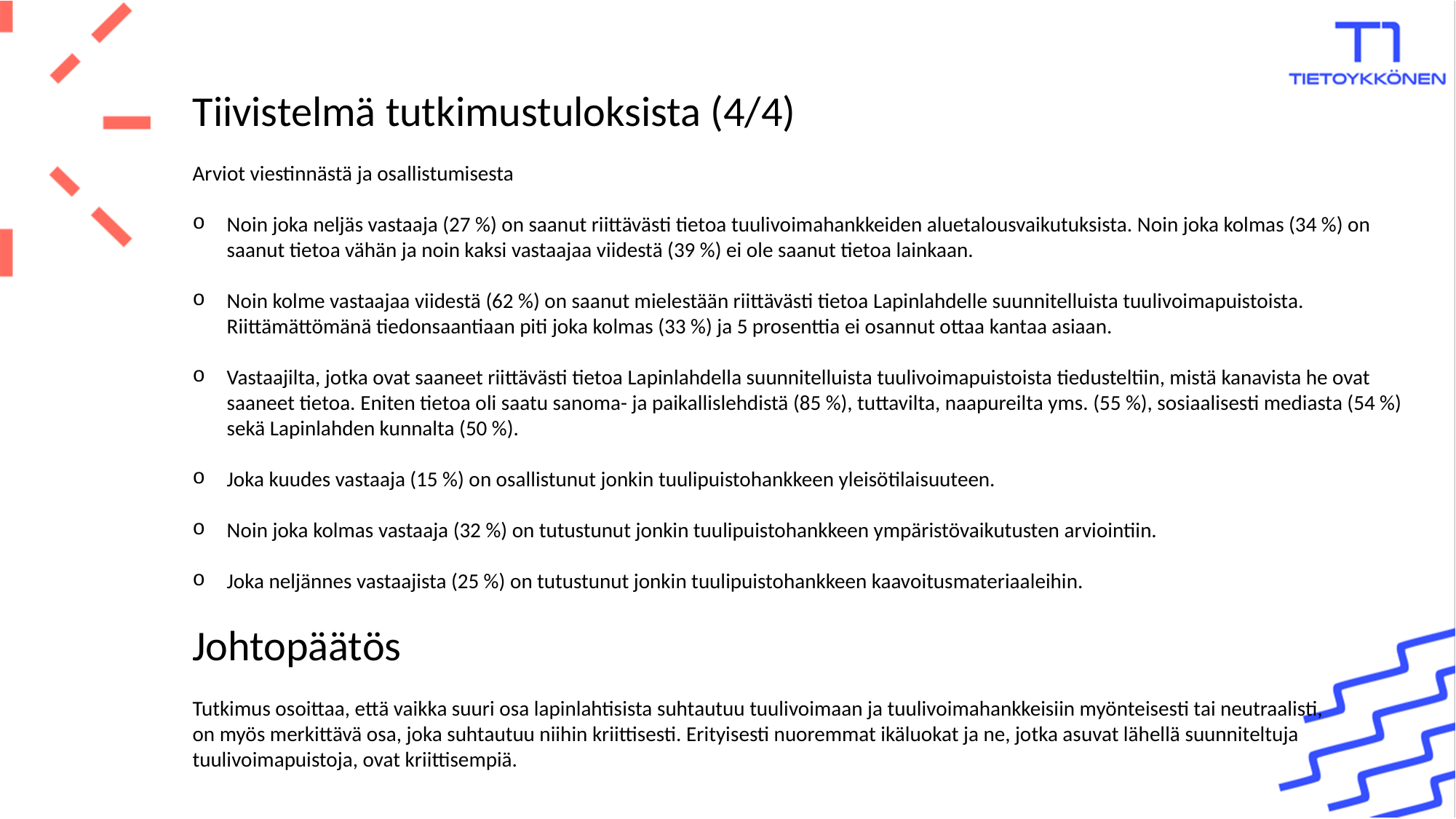

Tiivistelmä tutkimustuloksista (4/4)
Arviot viestinnästä ja osallistumisesta

Noin joka neljäs vastaaja (27 %) on saanut riittävästi tietoa tuulivoimahankkeiden aluetalousvaikutuksista. Noin joka kolmas (34 %) on saanut tietoa vähän ja noin kaksi vastaajaa viidestä (39 %) ei ole saanut tietoa lainkaan.

Noin kolme vastaajaa viidestä (62 %) on saanut mielestään riittävästi tietoa Lapinlahdelle suunnitelluista tuulivoimapuistoista. Riittämättömänä tiedonsaantiaan piti joka kolmas (33 %) ja 5 prosenttia ei osannut ottaa kantaa asiaan.

Vastaajilta, jotka ovat saaneet riittävästi tietoa Lapinlahdella suunnitelluista tuulivoimapuistoista tiedusteltiin, mistä kanavista he ovat saaneet tietoa. Eniten tietoa oli saatu sanoma- ja paikallislehdistä (85 %), tuttavilta, naapureilta yms. (55 %), sosiaalisesti mediasta (54 %) sekä Lapinlahden kunnalta (50 %).

Joka kuudes vastaaja (15 %) on osallistunut jonkin tuulipuistohankkeen yleisötilaisuuteen.

Noin joka kolmas vastaaja (32 %) on tutustunut jonkin tuulipuistohankkeen ympäristövaikutusten arviointiin.

Joka neljännes vastaajista (25 %) on tutustunut jonkin tuulipuistohankkeen kaavoitusmateriaaleihin.

Johtopäätös

Tutkimus osoittaa, että vaikka suuri osa lapinlahtisista suhtautuu tuulivoimaan ja tuulivoimahankkeisiin myönteisesti tai neutraalisti,
on myös merkittävä osa, joka suhtautuu niihin kriittisesti. Erityisesti nuoremmat ikäluokat ja ne, jotka asuvat lähellä suunniteltuja tuulivoimapuistoja, ovat kriittisempiä.